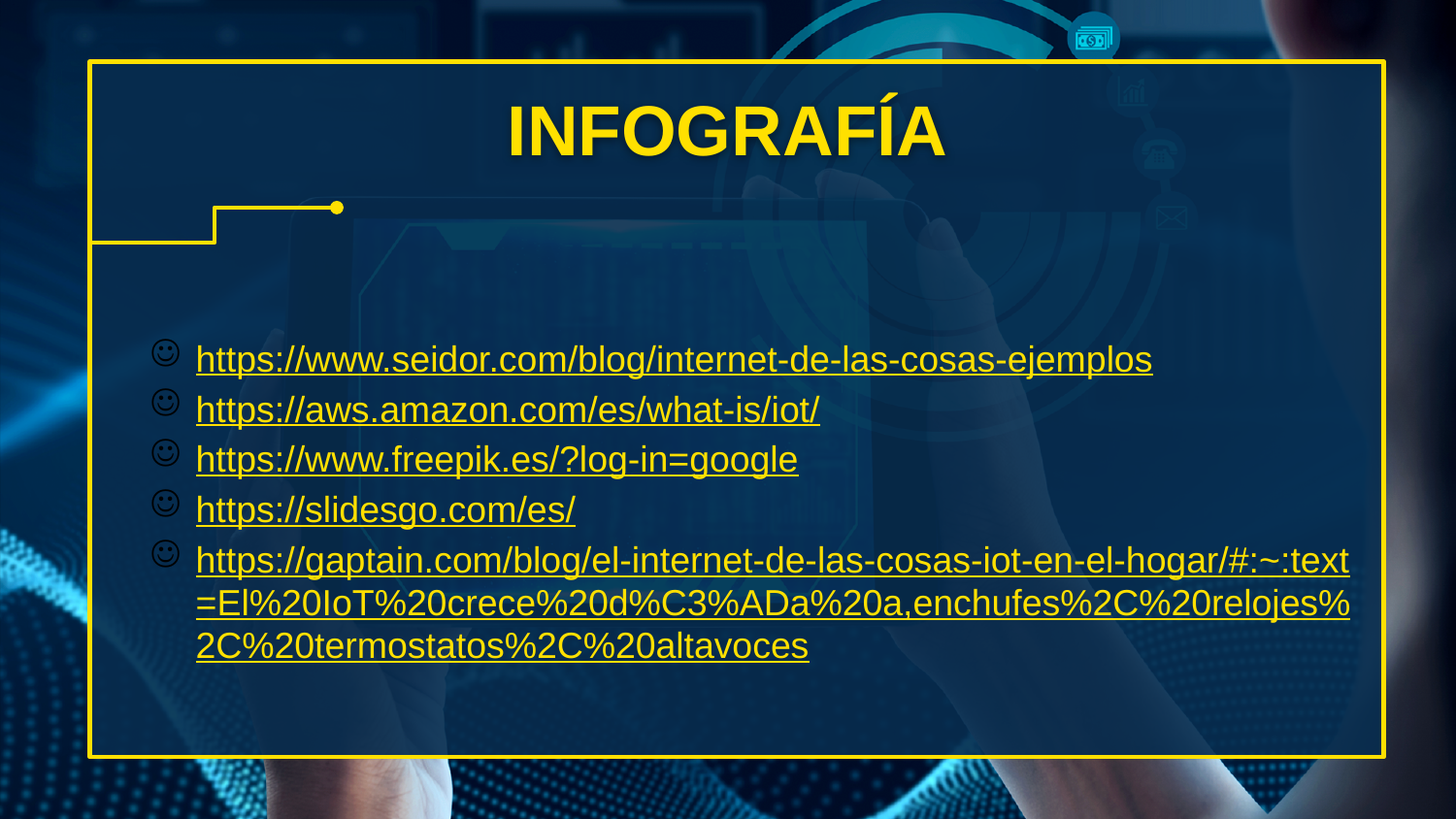

# INFOGRAFÍA
https://www.seidor.com/blog/internet-de-las-cosas-ejemplos
https://aws.amazon.com/es/what-is/iot/
https://www.freepik.es/?log-in=google
https://slidesgo.com/es/
https://gaptain.com/blog/el-internet-de-las-cosas-iot-en-el-hogar/#:~:text=El%20IoT%20crece%20d%C3%ADa%20a,enchufes%2C%20relojes%2C%20termostatos%2C%20altavoces